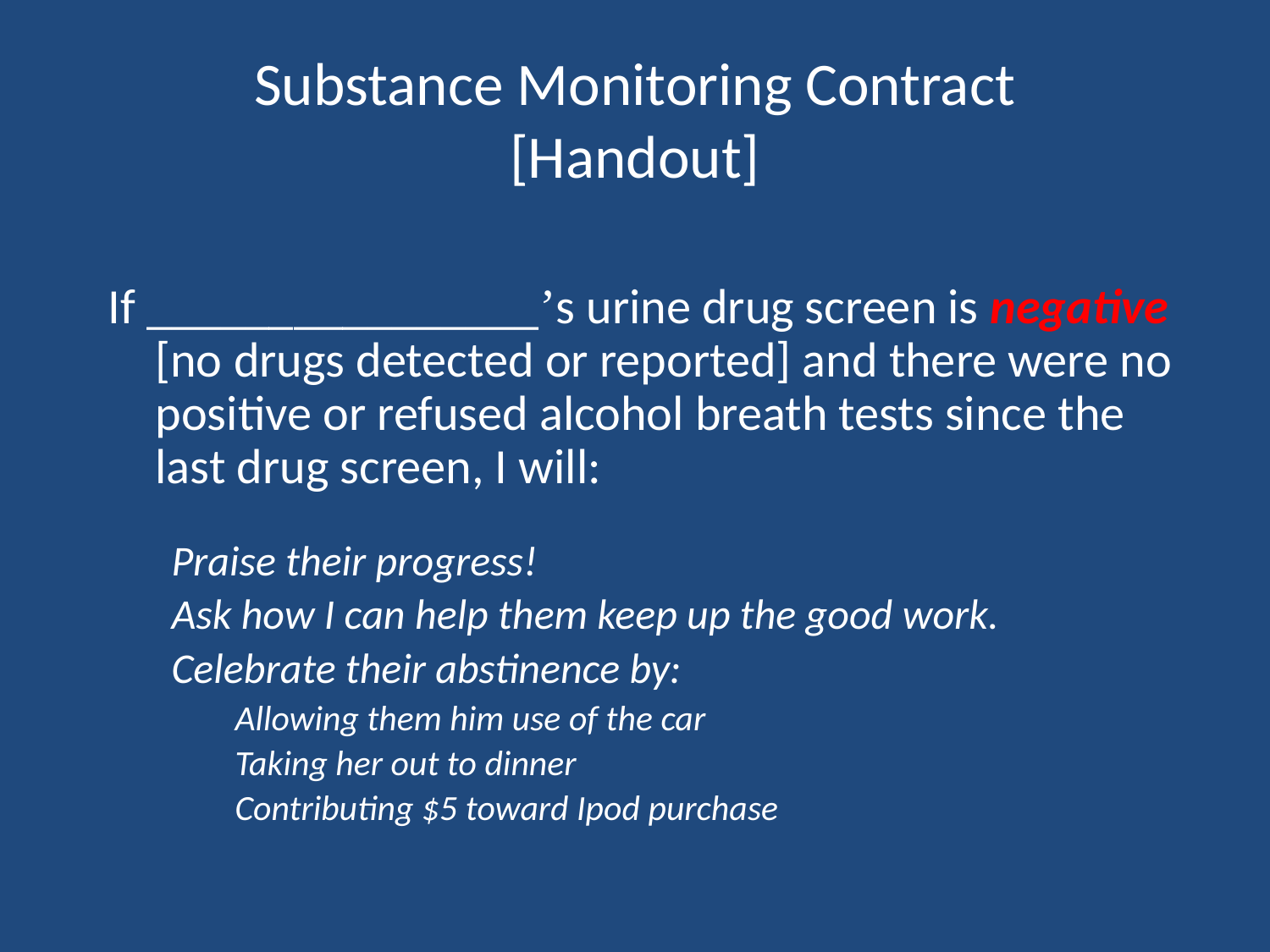

# Substance Monitoring Contract [Handout]
If ________________’s urine drug screen is negative [no drugs detected or reported] and there were no positive or refused alcohol breath tests since the last drug screen, I will:

Praise their progress!
Ask how I can help them keep up the good work.
Celebrate their abstinence by:
Allowing them him use of the car
Taking her out to dinner
Contributing $5 toward Ipod purchase